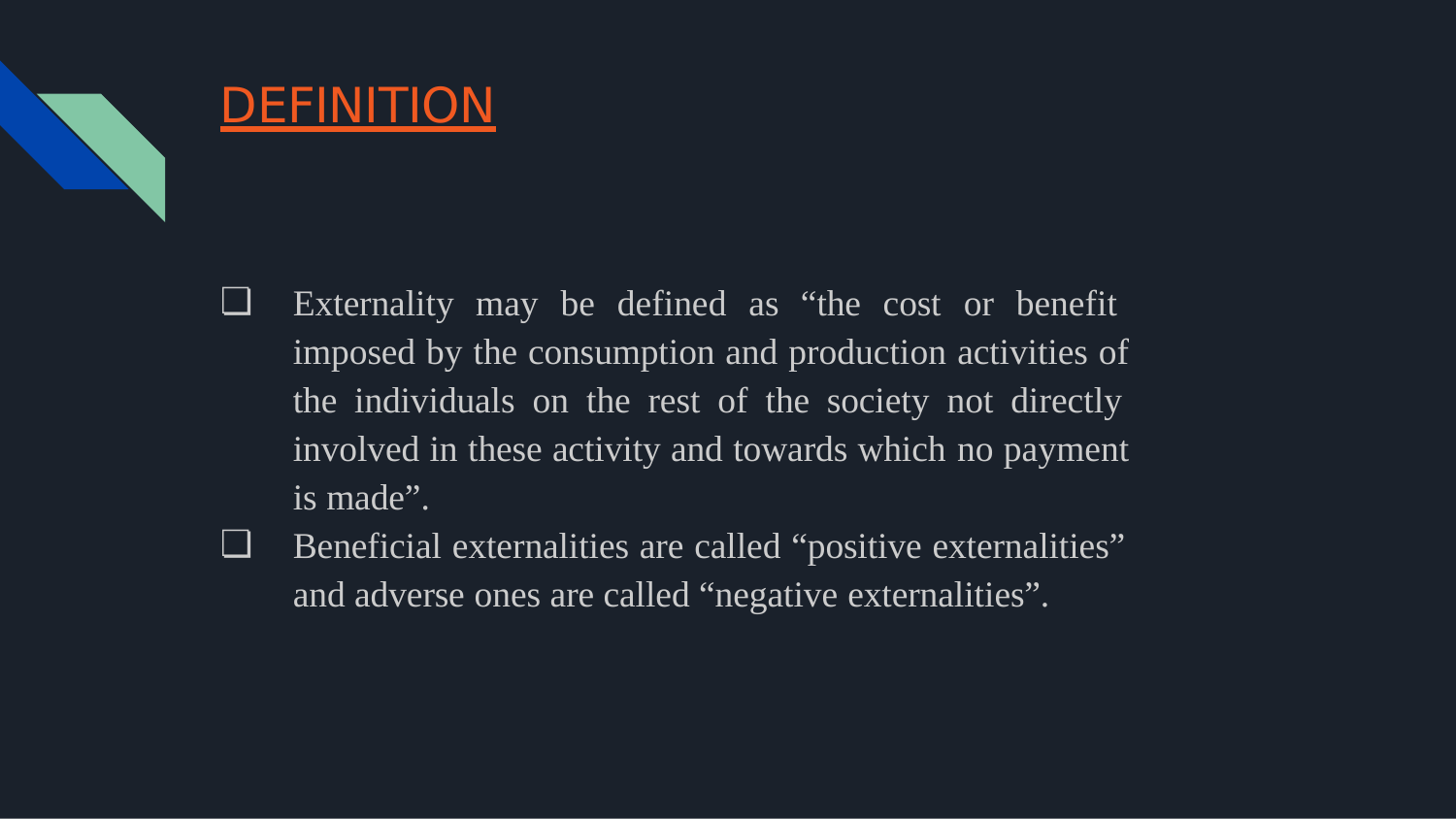

# DEFINITION
Externality may be defined as “the cost or benefit  imposed by the consumption and production activities of  the individuals on the rest of the society not directly  involved in these activity and towards which no payment  is made”.
Beneficial externalities are called “positive externalities”  and adverse ones are called “negative externalities”.